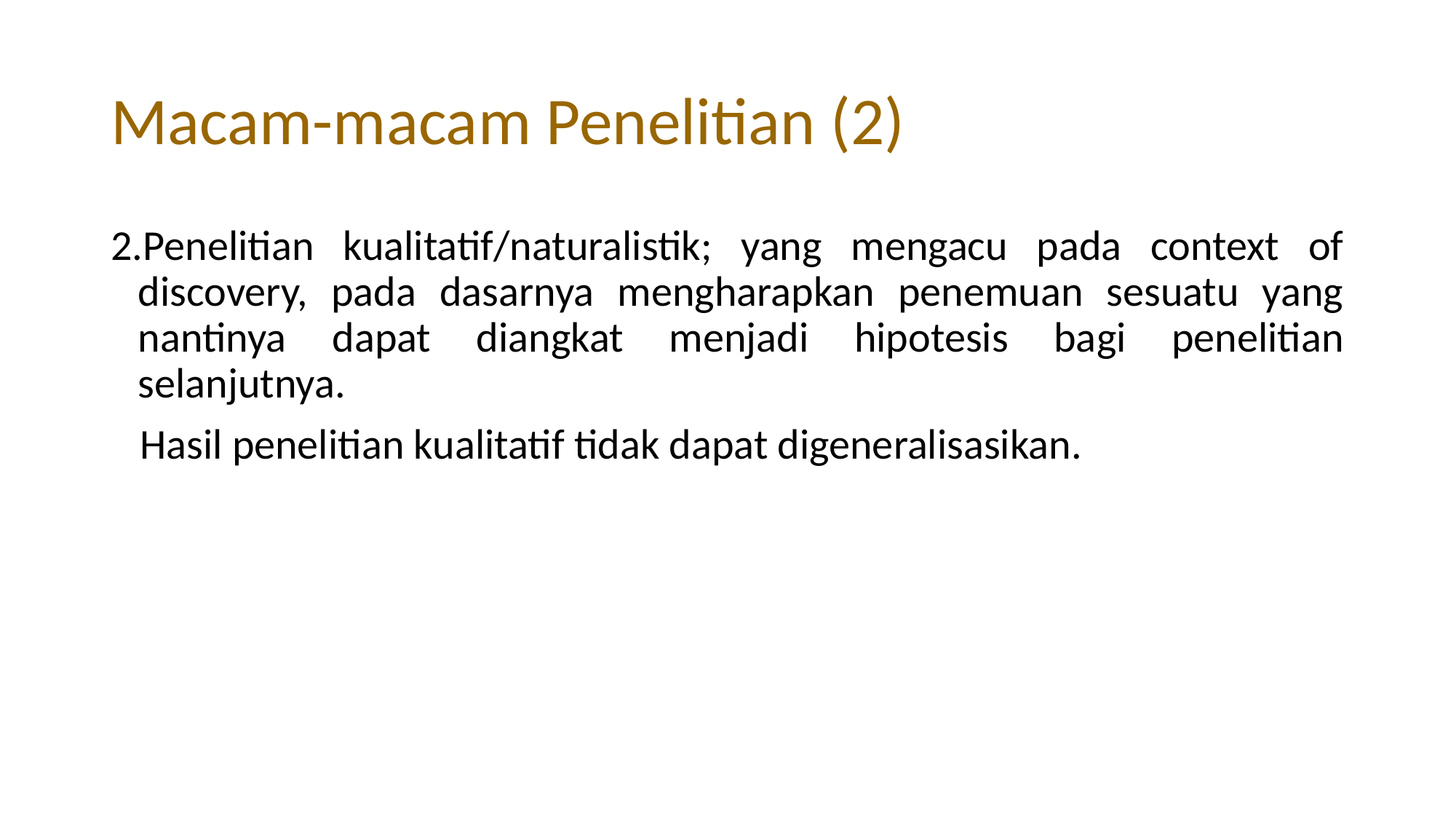

# Macam-macam Penelitian (2)
2.Penelitian kualitatif/naturalistik; yang mengacu pada context of discovery, pada dasarnya mengharapkan penemuan sesuatu yang nantinya dapat diangkat menjadi hipotesis bagi penelitian selanjutnya.
   Hasil penelitian kualitatif tidak dapat digeneralisasikan.